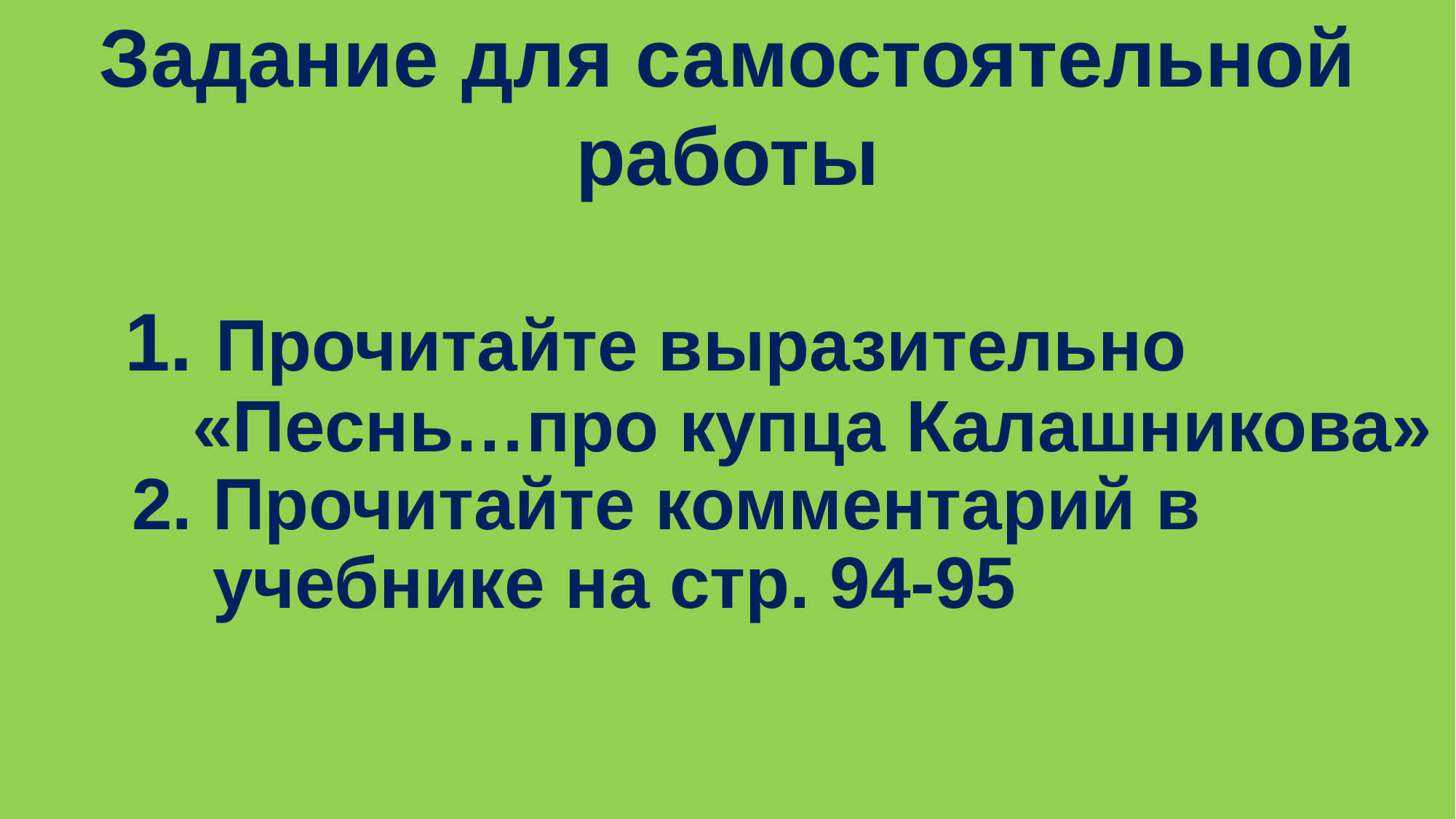

Задание для самостоятельной работы

     1. Прочитайте выразительно
         «Песнь…про купца Калашникова»
      2. Прочитайте комментарий в
          учебнике на стр. 94-95